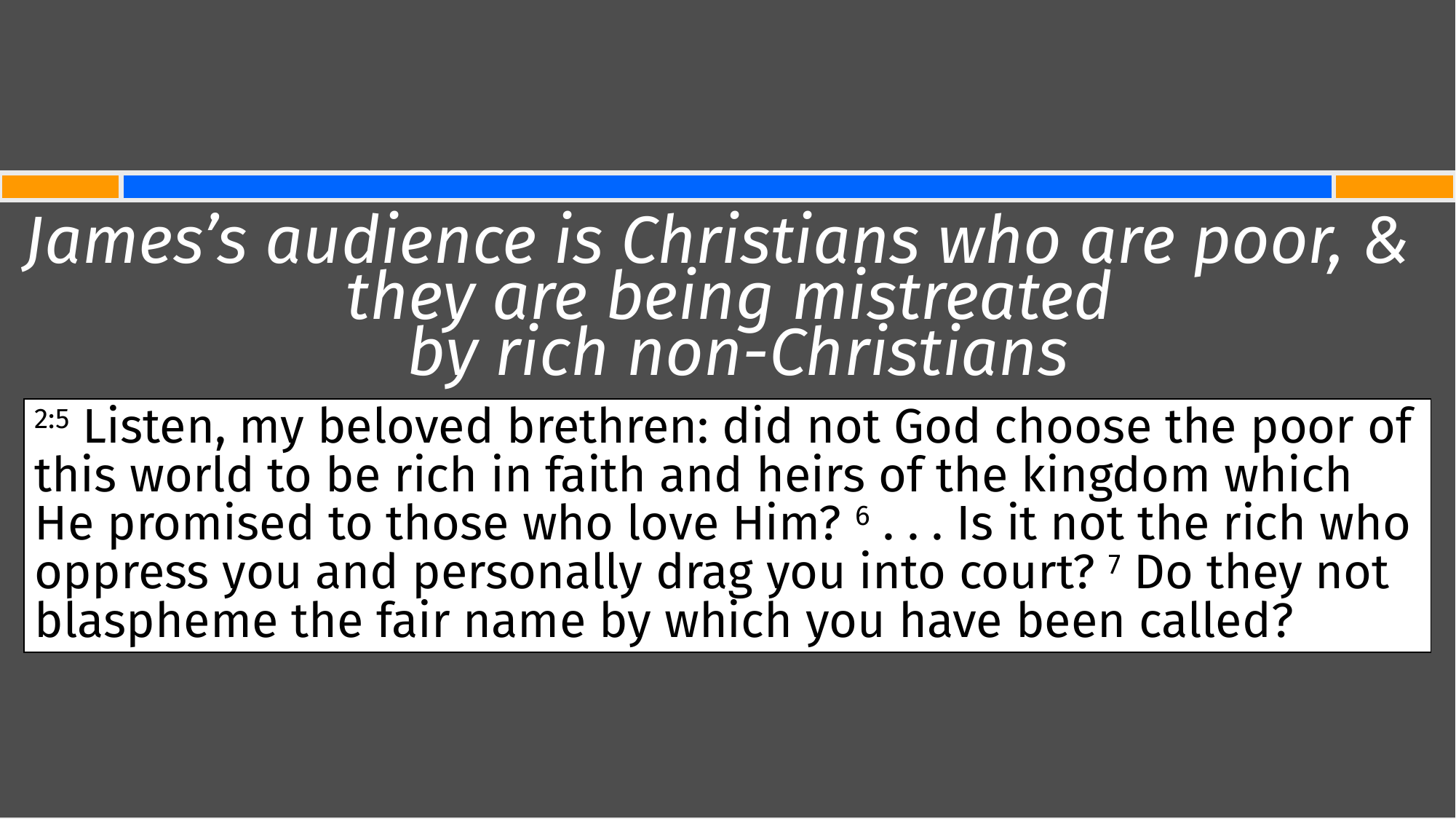

#

James’s audience is Christians who are poor, & they are being mistreated
by rich non-Christians
2:5 Listen, my beloved brethren: did not God choose the poor of this world to be rich in faith and heirs of the kingdom which He promised to those who love Him? 6 . . . Is it not the rich who oppress you and personally drag you into court? 7 Do they not blaspheme the fair name by which you have been called?